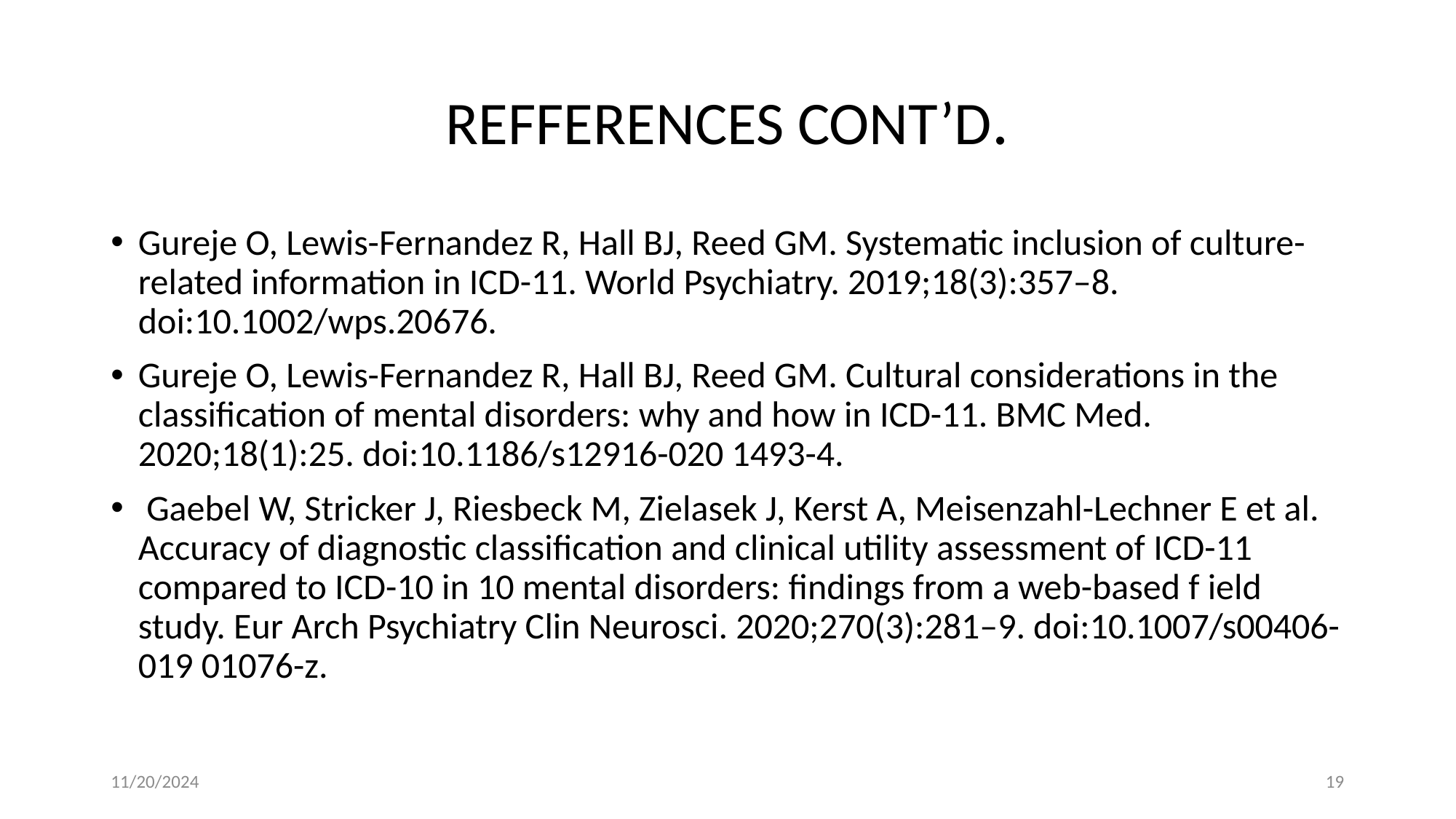

# REFFERENCES CONT’D.
Gureje O, Lewis-Fernandez R, Hall BJ, Reed GM. Systematic inclusion of culture-related information in ICD-11. World Psychiatry. 2019;18(3):357–8. doi:10.1002/wps.20676.
Gureje O, Lewis-Fernandez R, Hall BJ, Reed GM. Cultural considerations in the classification of mental disorders: why and how in ICD-11. BMC Med. 2020;18(1):25. doi:10.1186/s12916-020 1493-4.
 Gaebel W, Stricker J, Riesbeck M, Zielasek J, Kerst A, Meisenzahl-Lechner E et al. Accuracy of diagnostic classification and clinical utility assessment of ICD-11 compared to ICD-10 in 10 mental disorders: findings from a web-based f ield study. Eur Arch Psychiatry Clin Neurosci. 2020;270(3):281–9. doi:10.1007/s00406-019 01076-z.

11/20/2024

19